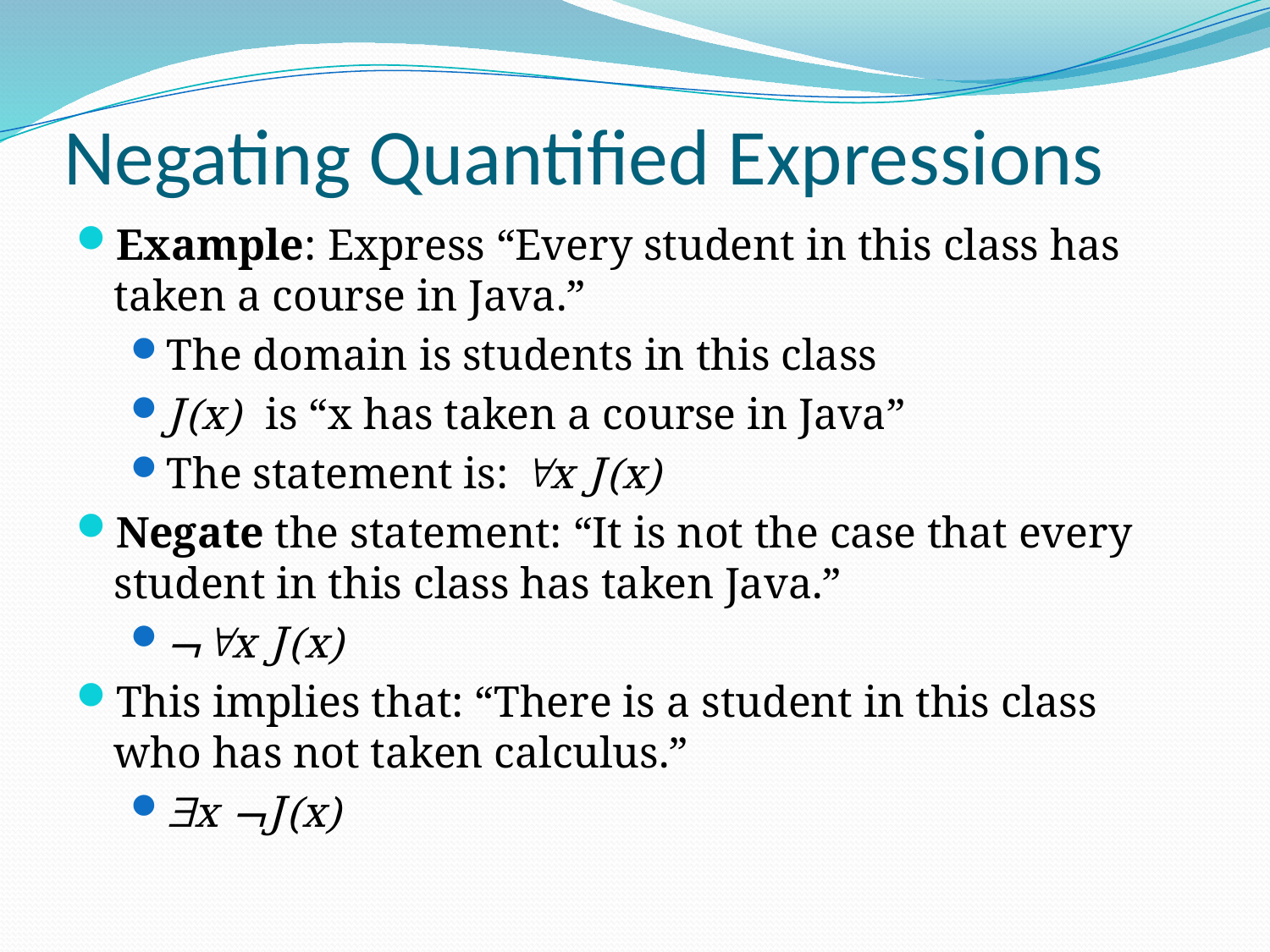

# Negating Quantified Expressions
Example: Express “Every student in this class has taken a course in Java.”
The domain is students in this class
J(x)  is “x has taken a course in Java”
The statement is: ∀x J(x)
Negate the statement: “It is not the case that every student in this class has taken Java.”
¬∀x J(x)
This implies that: “There is a student in this class who has not taken calculus.”
∃x ¬J(x)